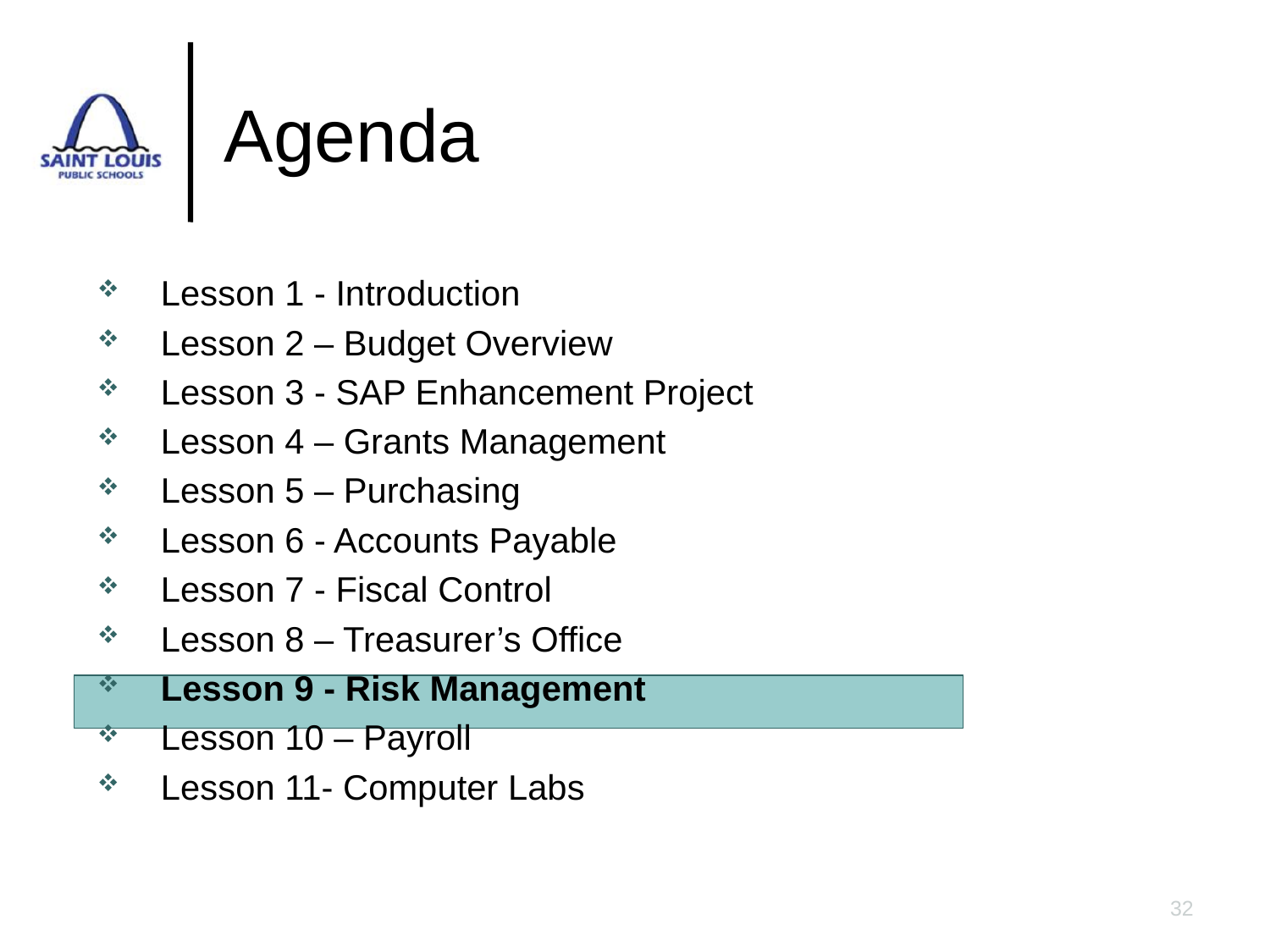

# Agenda
Lesson 1 - Introduction
Lesson 2 – Budget Overview
Lesson 3 - SAP Enhancement Project
Lesson 4 – Grants Management
Lesson 5 – Purchasing
Lesson 6 - Accounts Payable
Lesson 7 - Fiscal Control
Lesson 8 – Treasurer’s Office
Lesson 9 - Risk Management
Lesson 10 – Payroll
Lesson 11- Computer Labs

32